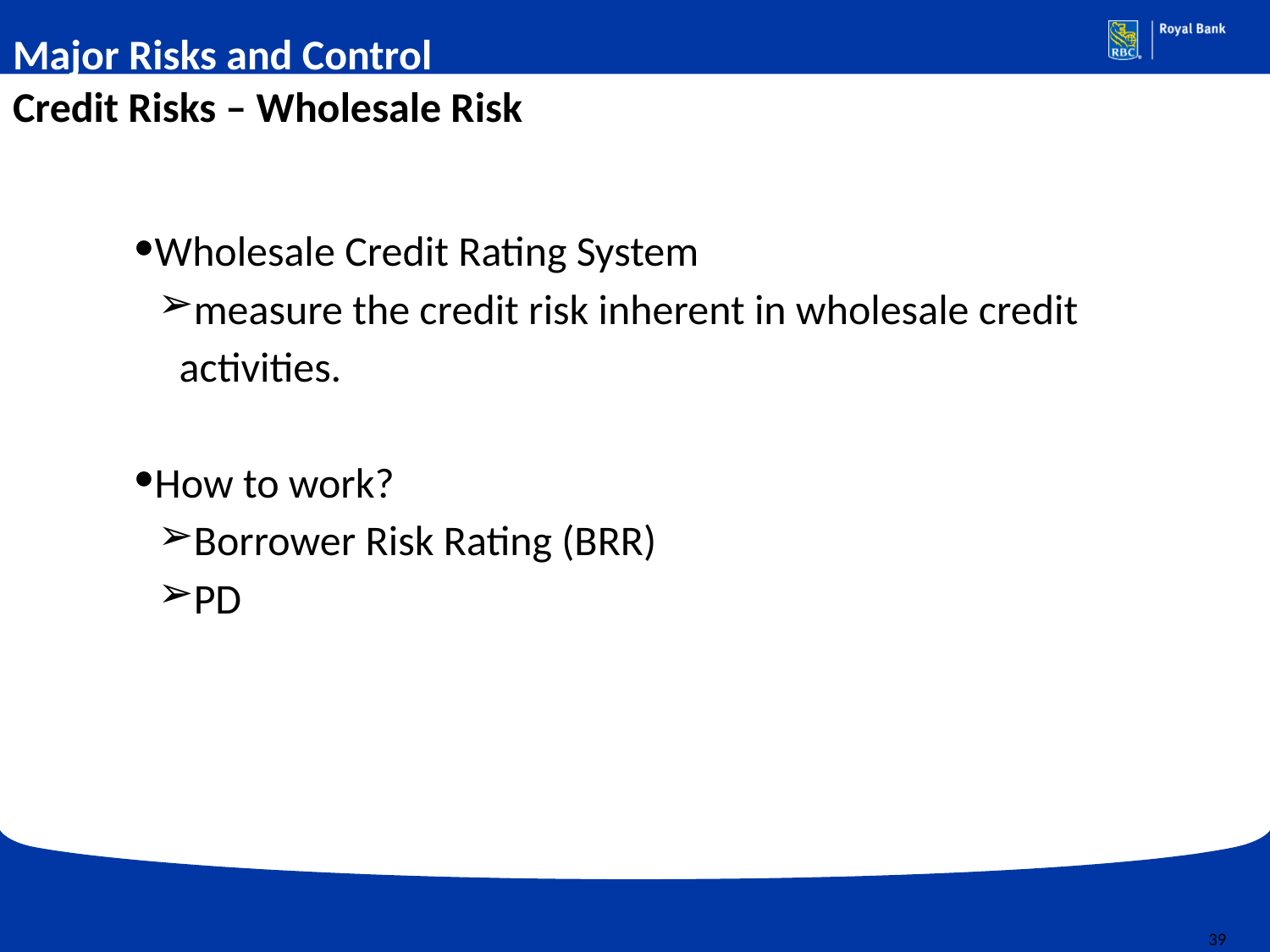

Major Risks and Control
Credit Risks – Wholesale Risk
Wholesale Credit Rating System
measure the credit risk inherent in wholesale credit activities.

How to work?
Borrower Risk Rating (BRR)
PD

39